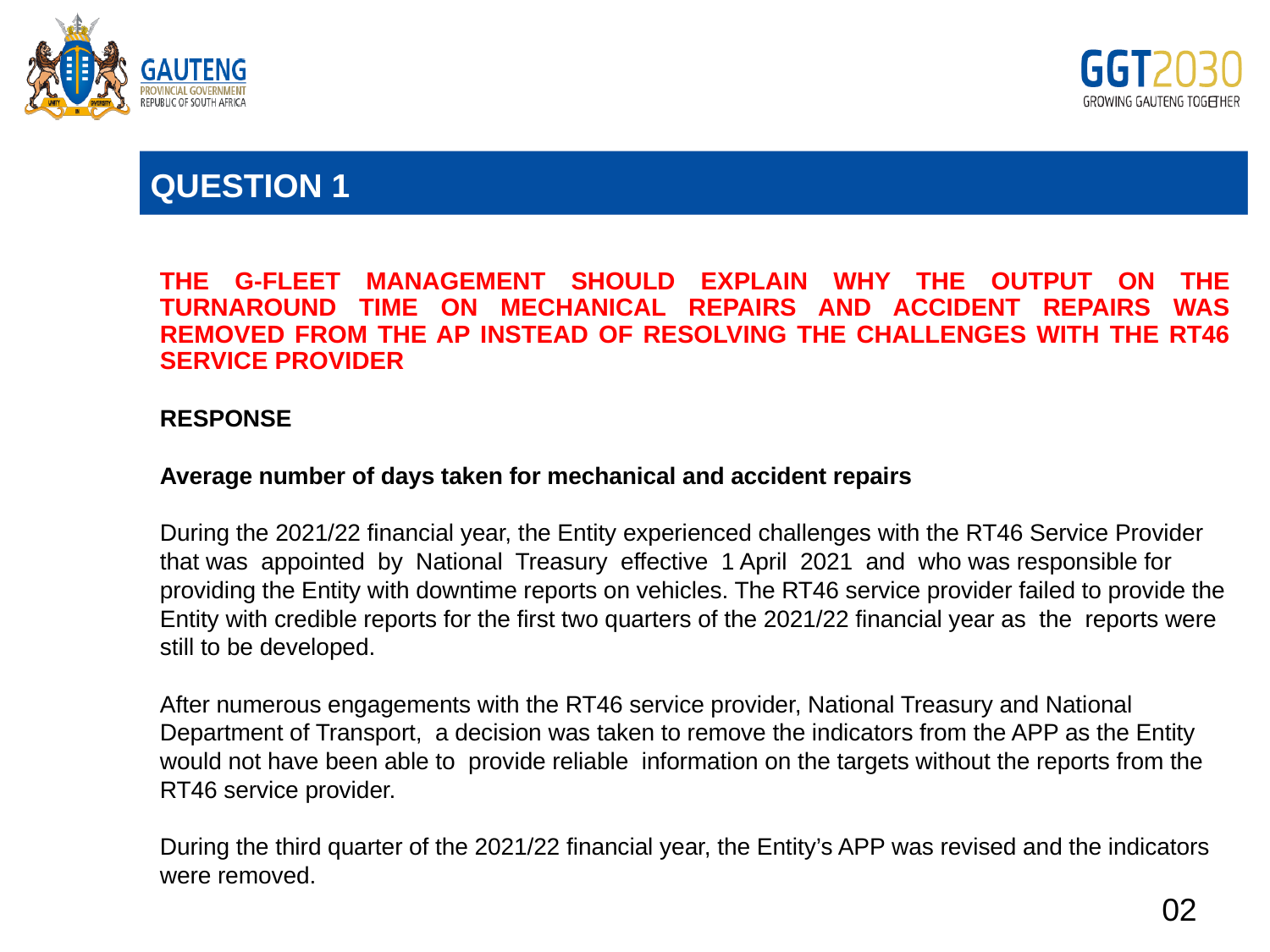

# QUESTION 1
THE G-FLEET MANAGEMENT SHOULD EXPLAIN WHY THE OUTPUT ON THE TURNAROUND TIME ON MECHANICAL REPAIRS AND ACCIDENT REPAIRS WAS REMOVED FROM THE AP INSTEAD OF RESOLVING THE CHALLENGES WITH THE RT46 SERVICE PROVIDER

RESPONSE

Average number of days taken for mechanical and accident repairs

During the 2021/22 financial year, the Entity experienced challenges with the RT46 Service Provider that was  appointed  by  National  Treasury  effective  1 April  2021  and  who was responsible for providing the Entity with downtime reports on vehicles. The RT46 service provider failed to provide the Entity with credible reports for the first two quarters of the 2021/22 financial year as  the  reports were still to be developed.

After numerous engagements with the RT46 service provider, National Treasury and National Department of Transport,  a decision was taken to remove the indicators from the APP as the Entity would not have been able to  provide reliable  information on the targets without the reports from the RT46 service provider.

During the third quarter of the 2021/22 financial year, the Entity’s APP was revised and the indicators were removed.
02